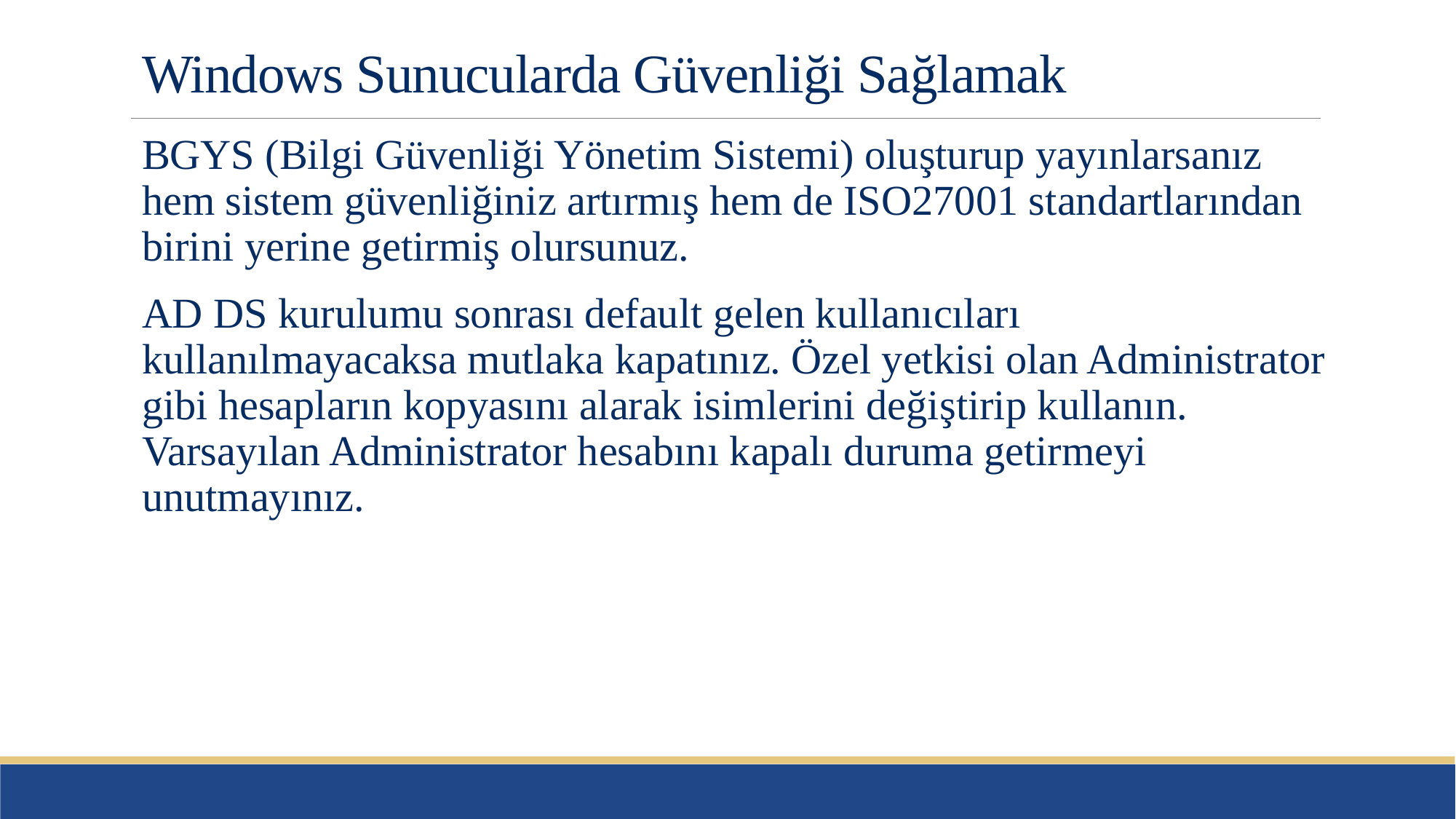

# Windows Sunucularda Güvenliği Sağlamak
BGYS (Bilgi Güvenliği Yönetim Sistemi) oluşturup yayınlarsanız hem sistem güvenliğiniz artırmış hem de ISO27001 standartlarından birini yerine getirmiş olursunuz.
AD DS kurulumu sonrası default gelen kullanıcıları kullanılmayacaksa mutlaka kapatınız. Özel yetkisi olan Administrator gibi hesapların kopyasını alarak isimlerini değiştirip kullanın. Varsayılan Administrator hesabını kapalı duruma getirmeyi unutmayınız.